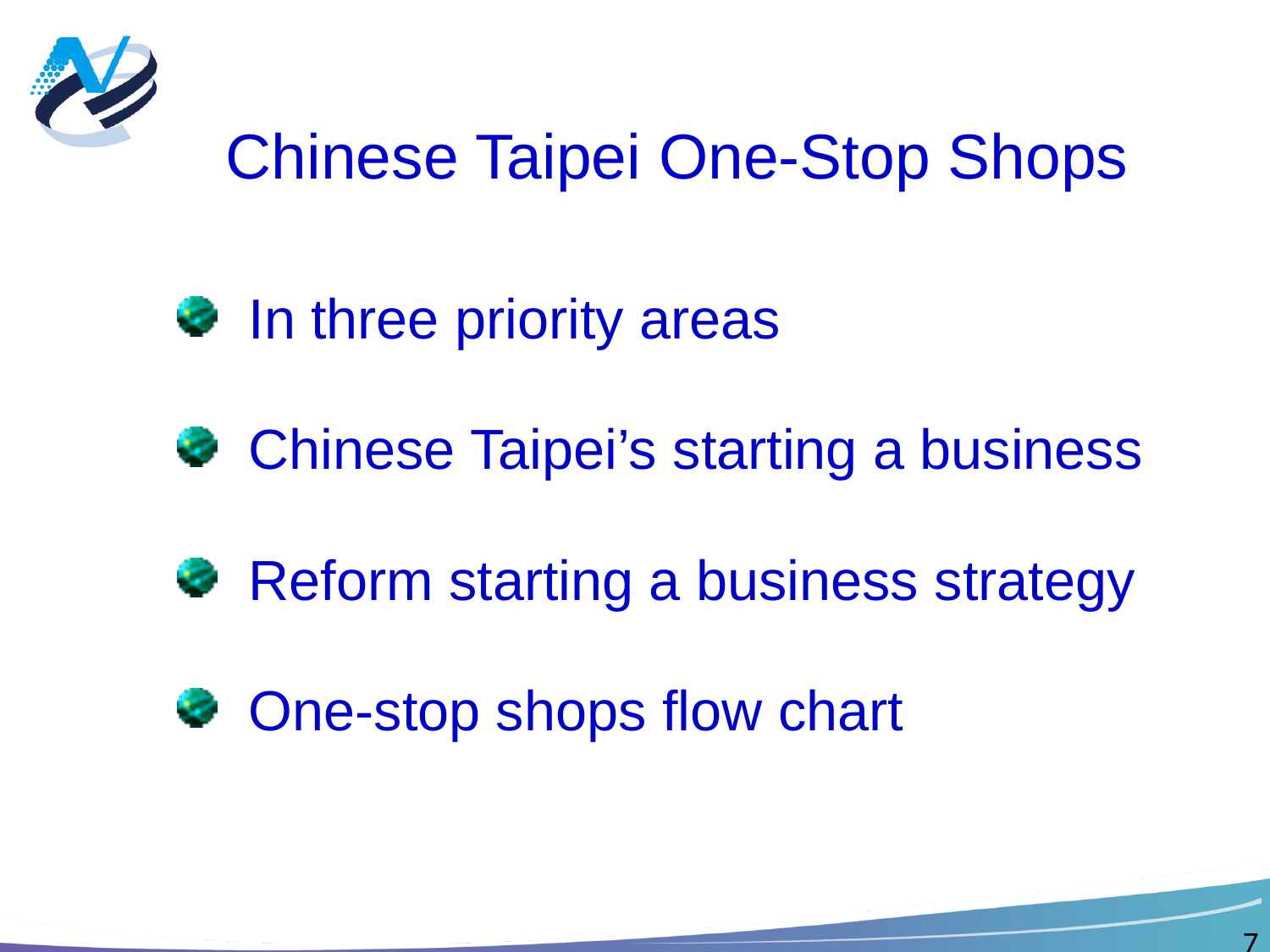

Chinese Taipei One-Stop Shops
  In three priority areas
  Chinese Taipei’s starting a business
  Reform starting a business strategy
  One-stop shops flow chart

7